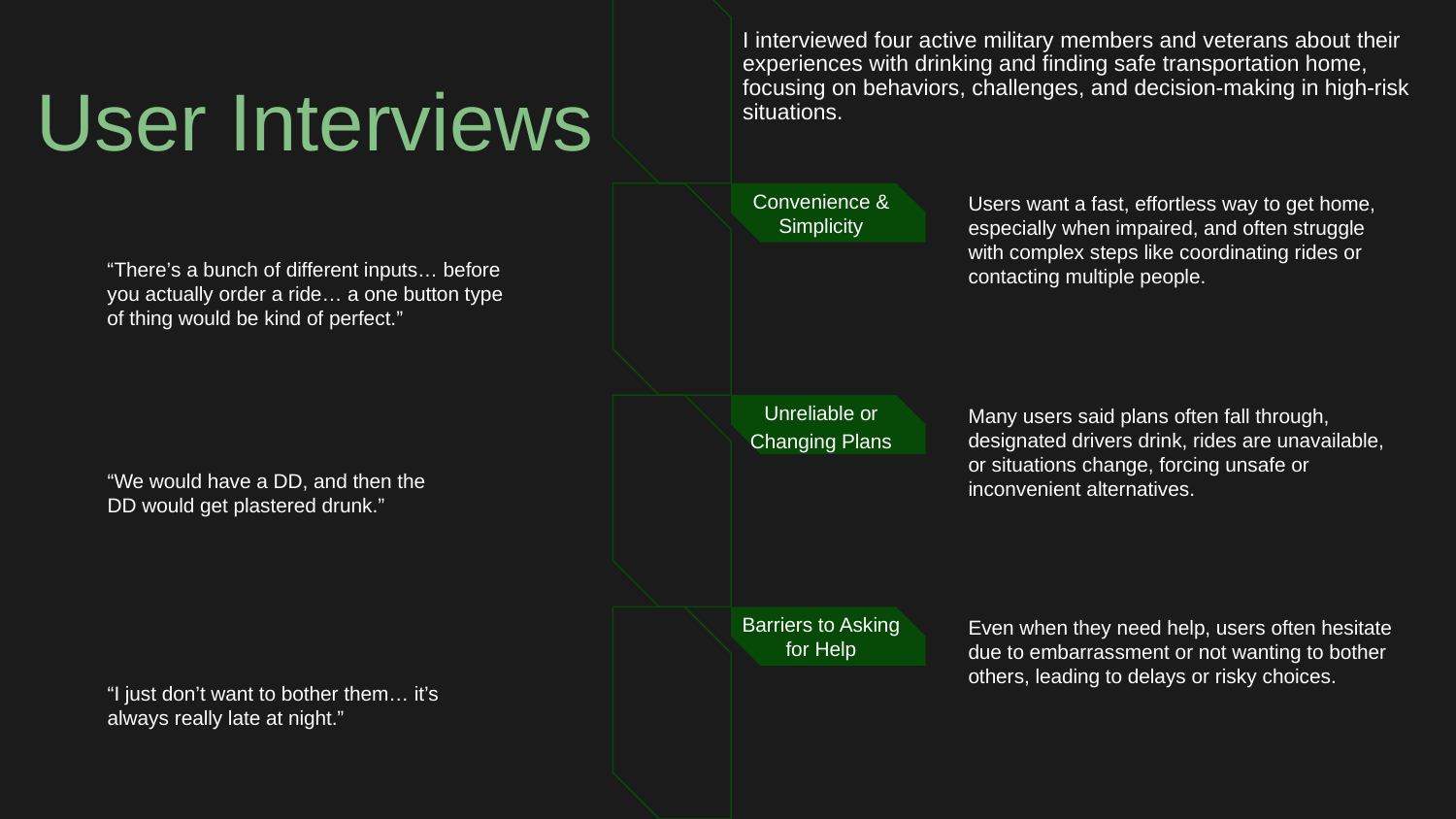

I interviewed four active military members and veterans about their experiences with drinking and finding safe transportation home, focusing on behaviors, challenges, and decision-making in high-risk situations.
# User Interviews
Convenience & Simplicity

Users want a fast, effortless way to get home, especially when impaired, and often struggle with complex steps like coordinating rides or contacting multiple people.
“There’s a bunch of different inputs… before you actually order a ride… a one button type of thing would be kind of perfect.”
Unreliable or Changing Plans

Many users said plans often fall through, designated drivers drink, rides are unavailable, or situations change, forcing unsafe or inconvenient alternatives.

“We would have a DD, and then the DD would get plastered drunk.”
Barriers to Asking for Help

Even when they need help, users often hesitate due to embarrassment or not wanting to bother others, leading to delays or risky choices.
“I just don’t want to bother them… it’s always really late at night.”